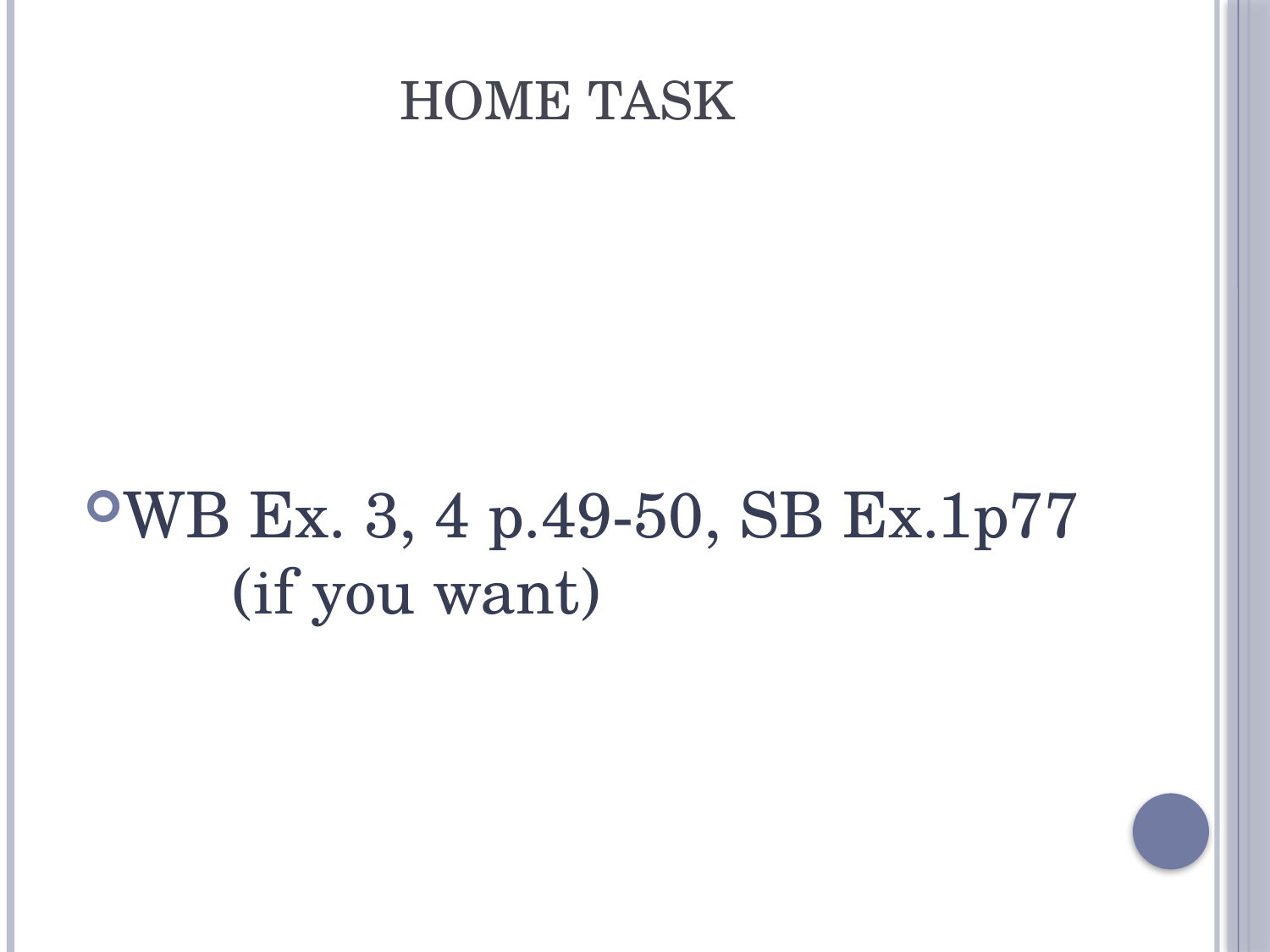

# Home task

WB Ex. 3, 4 p.49-50, SB Ex.1p77 (if you want)